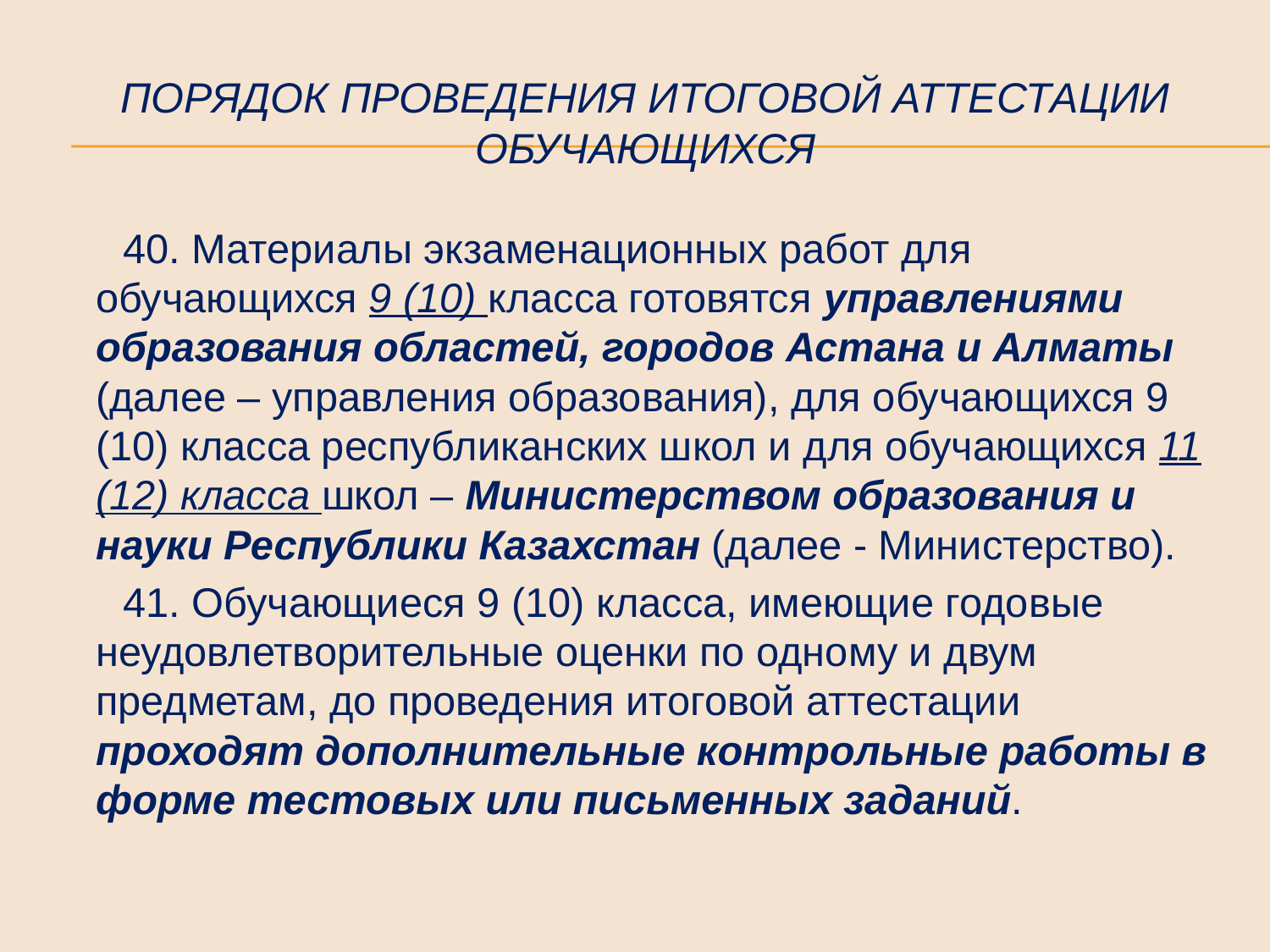

# Порядок проведения итоговой аттестации обучающихся
      40. Материалы экзаменационных работ для обучающихся 9 (10) класса готовятся управлениями образования областей, городов Астана и Алматы (далее – управления образования), для обучающихся 9 (10) класса республиканских школ и для обучающихся 11 (12) класса школ – Министерством образования и науки Республики Казахстан (далее - Министерство).
      41. Обучающиеся 9 (10) класса, имеющие годовые неудовлетворительные оценки по одному и двум предметам, до проведения итоговой аттестации проходят дополнительные контрольные работы в форме тестовых или письменных заданий.